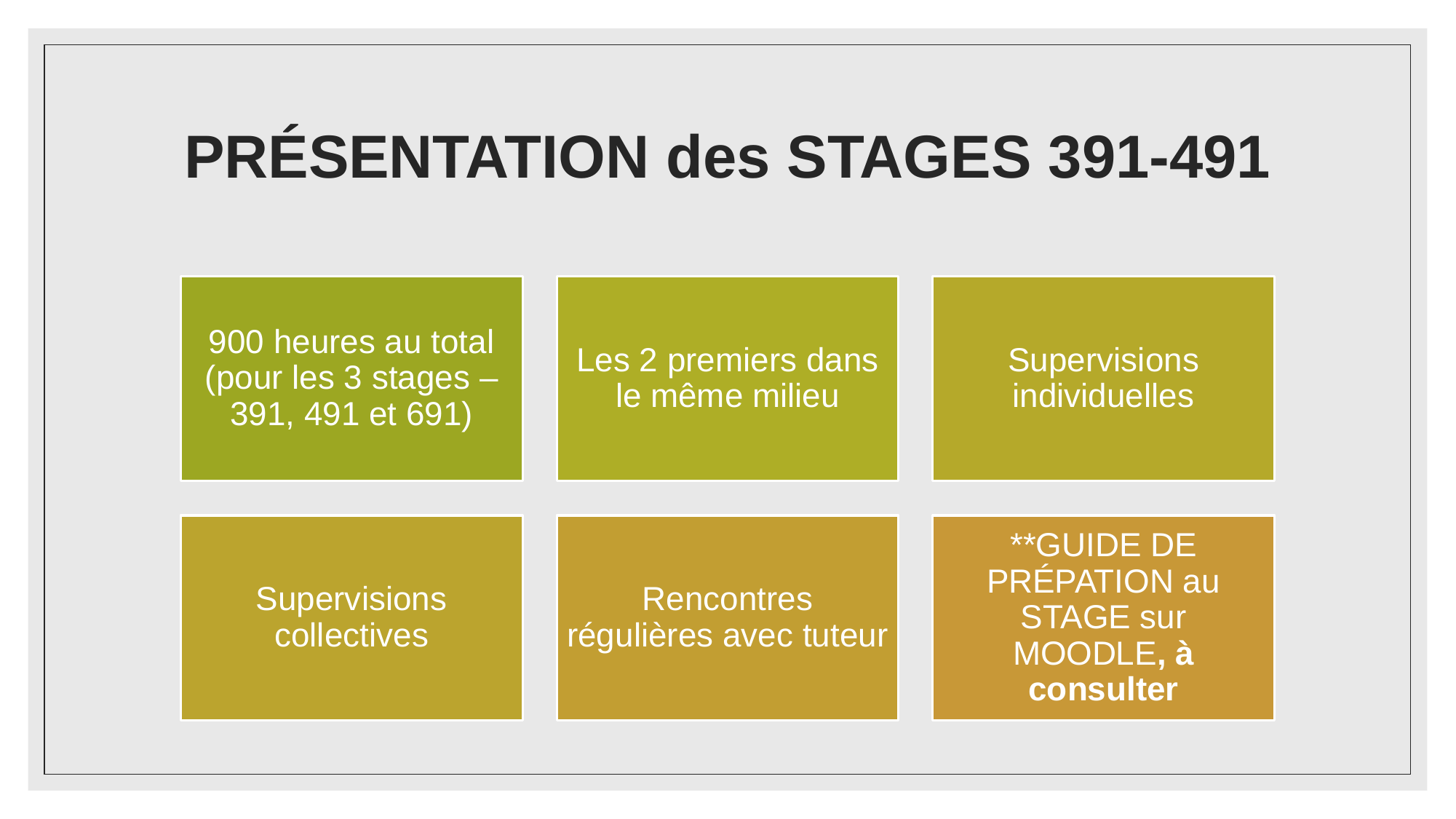

# PRÉSENTATION des STAGES 391-491
900 heures au total (pour les 3 stages – 391, 491 et 691)
Les 2 premiers dans le même milieu
Supervisions individuelles
Supervisions collectives
Rencontres régulières avec tuteur
**GUIDE DE PRÉPATION au STAGE sur MOODLE, à consulter